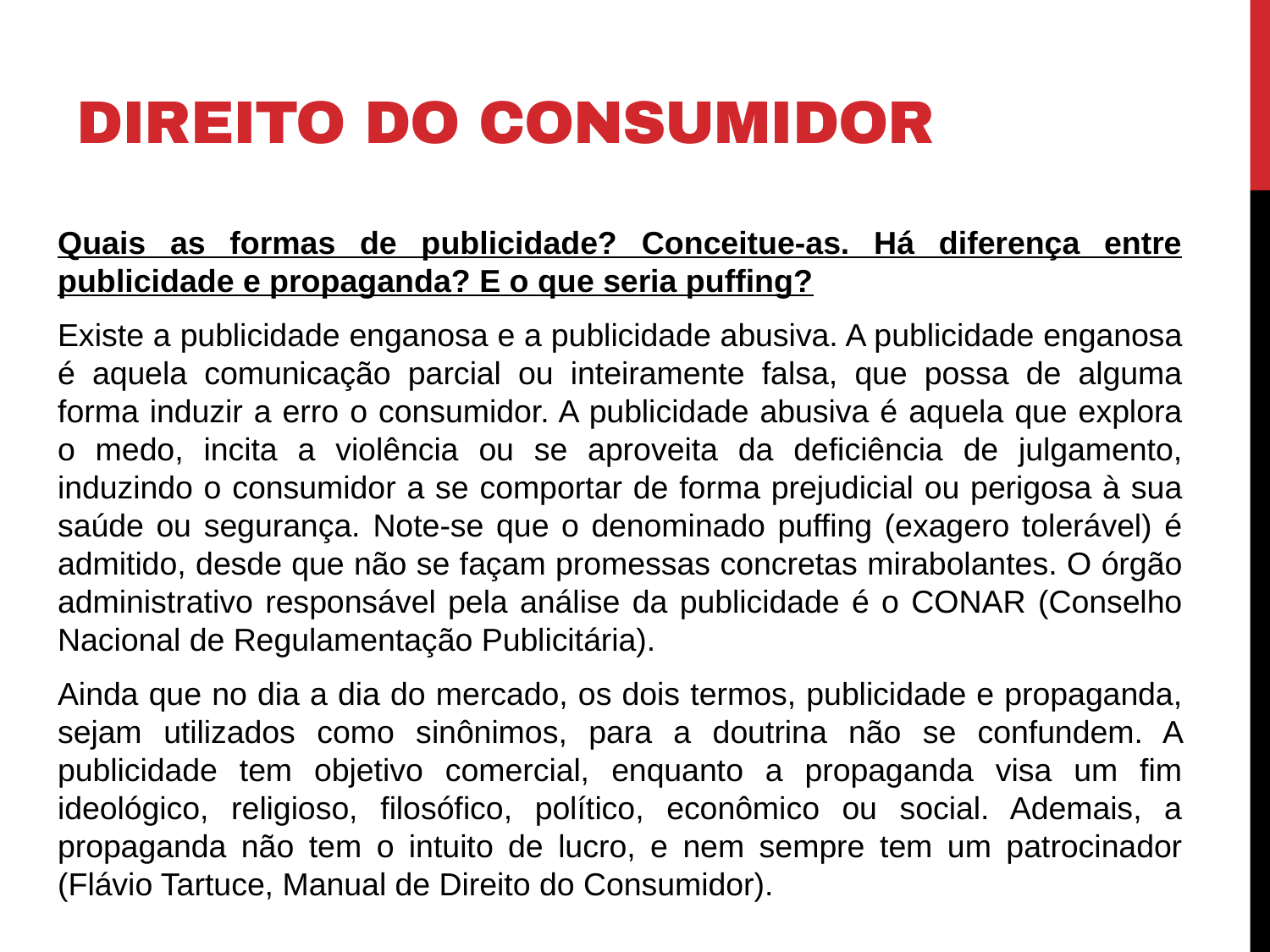

# Direito do consumidor
Quais as formas de publicidade? Conceitue-as. Há diferença entre publicidade e propaganda? E o que seria puffing?
Existe a publicidade enganosa e a publicidade abusiva. A publicidade enganosa é aquela comunicação parcial ou inteiramente falsa, que possa de alguma forma induzir a erro o consumidor. A publicidade abusiva é aquela que explora o medo, incita a violência ou se aproveita da deficiência de julgamento, induzindo o consumidor a se comportar de forma prejudicial ou perigosa à sua saúde ou segurança. Note-se que o denominado puffing (exagero tolerável) é admitido, desde que não se façam promessas concretas mirabolantes. O órgão administrativo responsável pela análise da publicidade é o CONAR (Conselho Nacional de Regulamentação Publicitária).
Ainda que no dia a dia do mercado, os dois termos, publicidade e propaganda, sejam utilizados como sinônimos, para a doutrina não se confundem. A publicidade tem objetivo comercial, enquanto a propaganda visa um fim ideológico, religioso, filosófico, político, econômico ou social. Ademais, a propaganda não tem o intuito de lucro, e nem sempre tem um patrocinador (Flávio Tartuce, Manual de Direito do Consumidor).